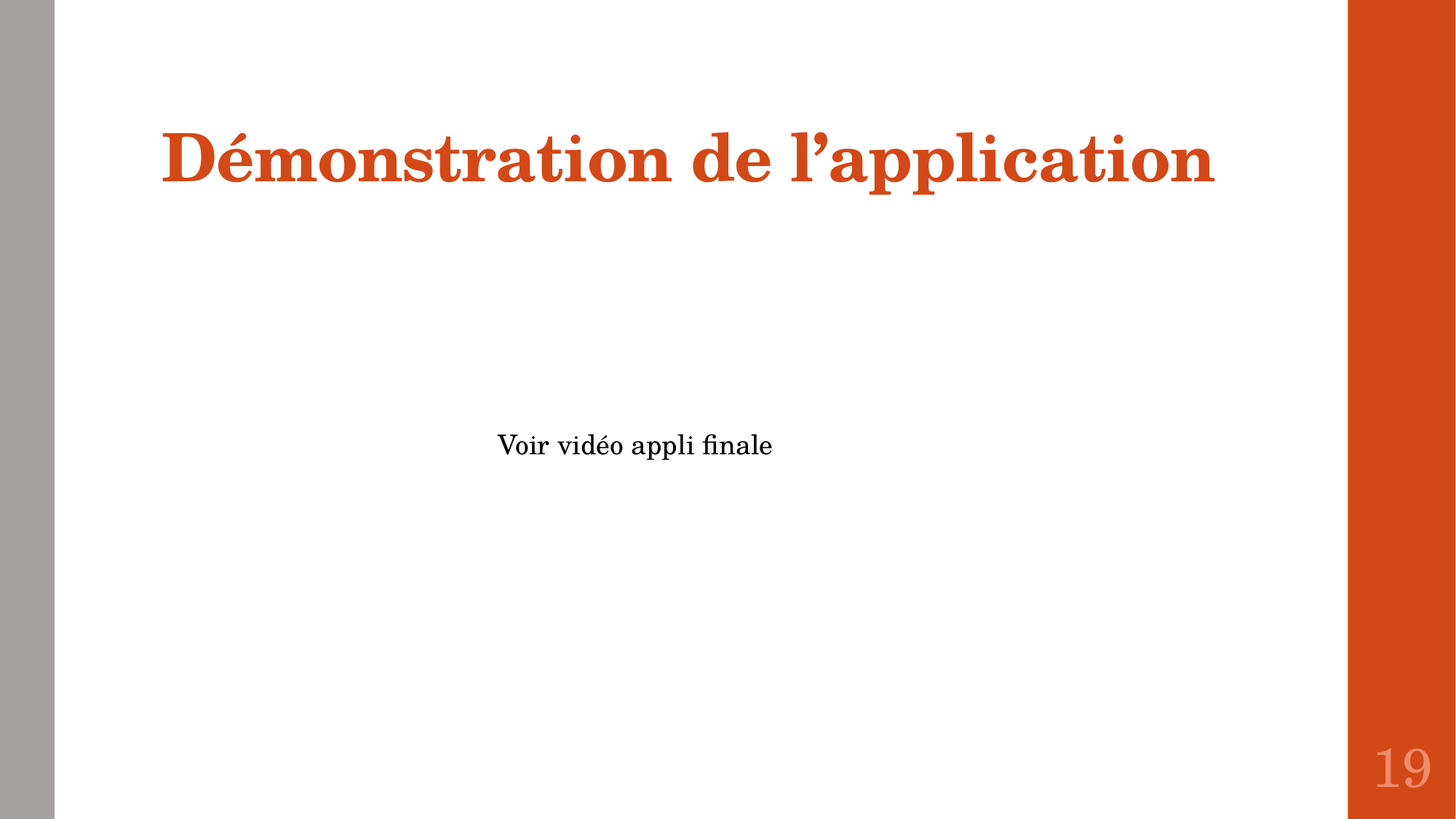

# Démonstration de l’application
Voir vidéo appli finale
19